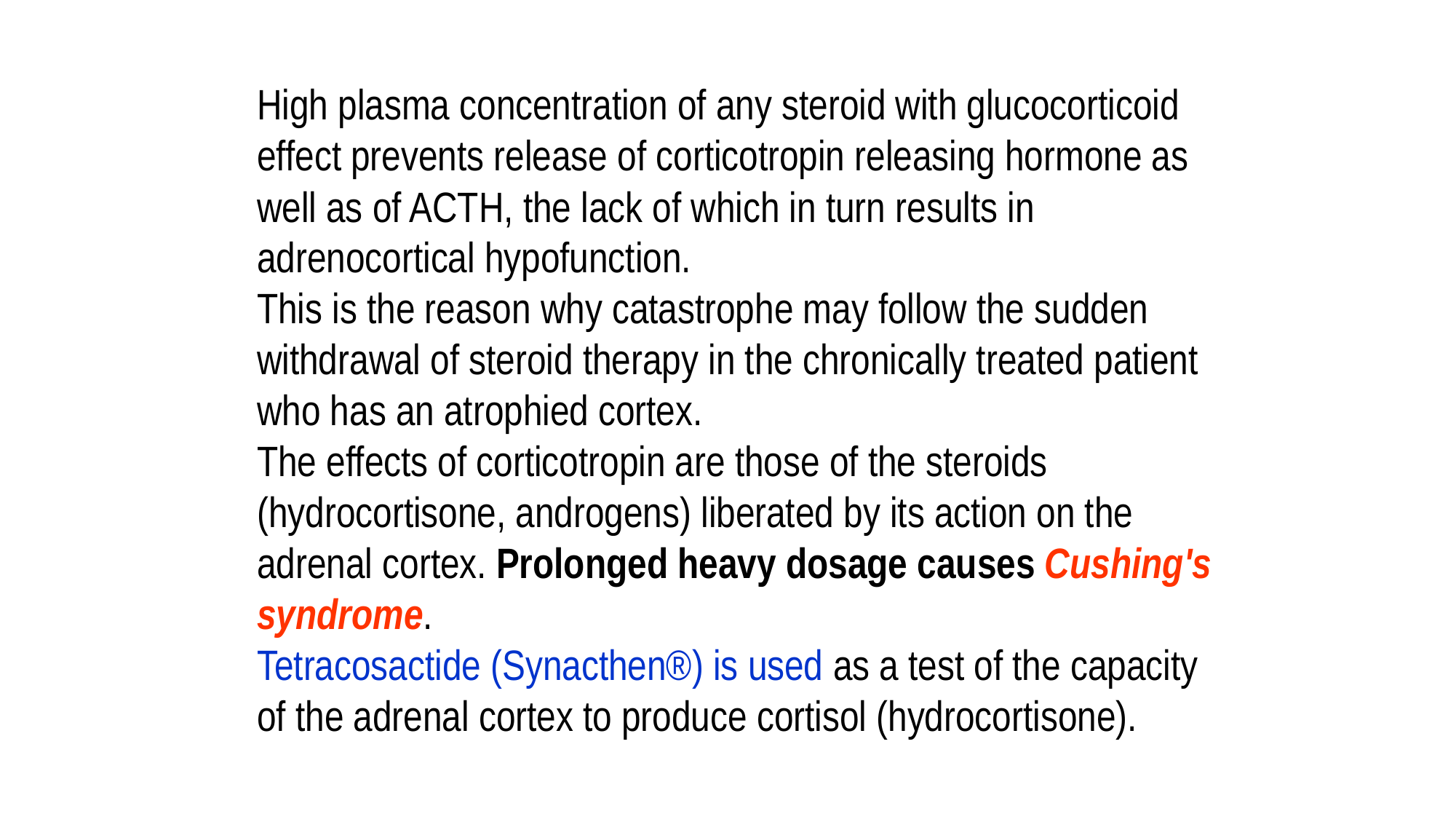

High plasma concentration of any steroid with glucocorticoid effect prevents release of corticotropin releasing hormone as well as of ACTH, the lack of which in turn results in adrenocortical hypofunction.
This is the reason why catastrophe may follow the sudden withdrawal of steroid therapy in the chronically treated patient who has an atrophied cortex.
The effects of corticotropin are those of the steroids (hydrocortisone, androgens) liberated by its action on the adrenal cortex. Prolonged heavy dosage causes Cushing's syndrome.
Tetracosactide (Synacthen®) is used as a test of the capacity
of the adrenal cortex to produce cortisol (hydrocortisone).